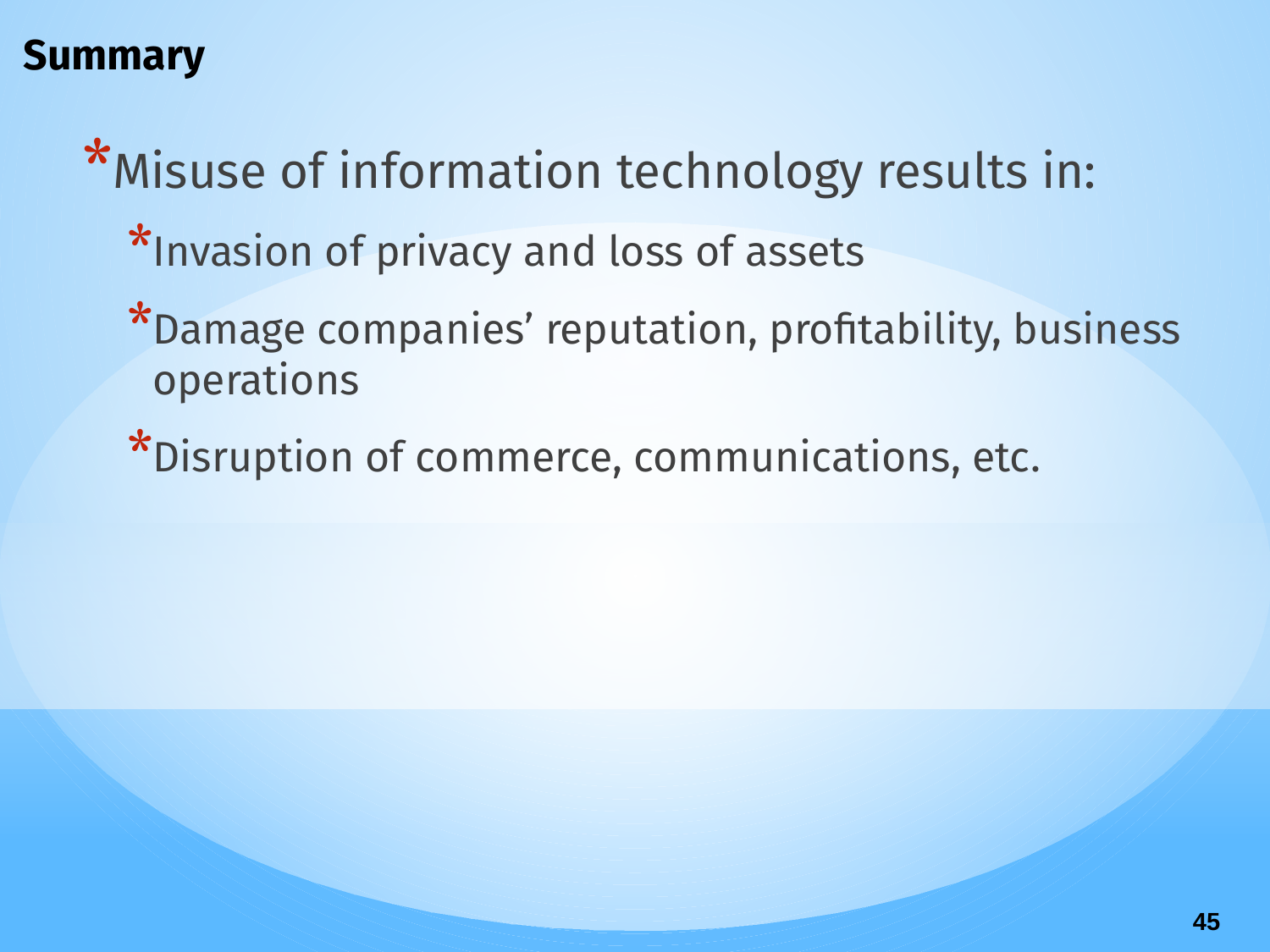

# Summary
Misuse of information technology results in:
Invasion of privacy and loss of assets
Damage companies’ reputation, profitability, business operations
Disruption of commerce, communications, etc.